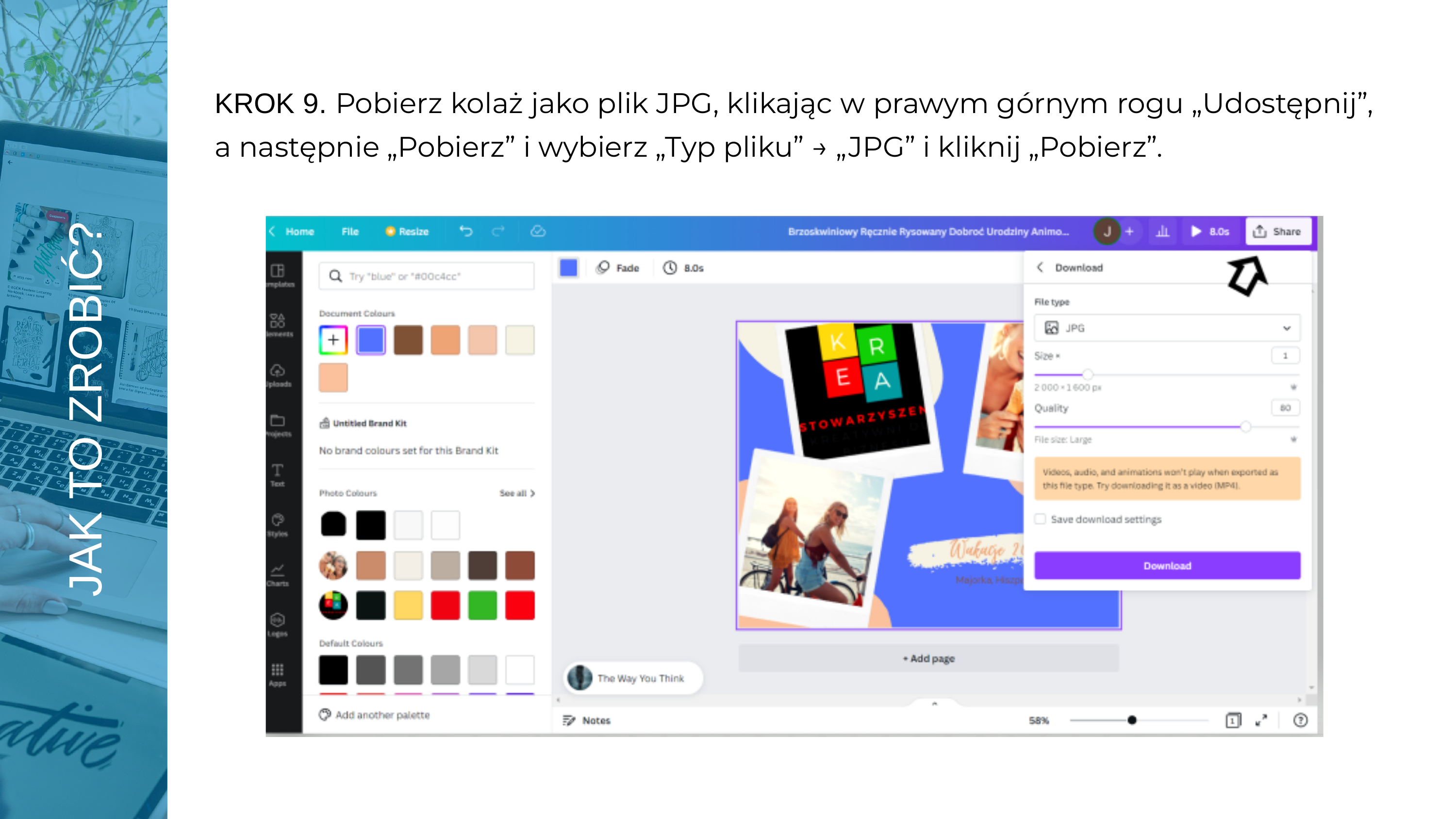

KROK 9. Pobierz kolaż jako plik JPG, klikając w prawym górnym rogu „Udostępnij”, a następnie „Pobierz” i wybierz „Typ pliku” → „JPG” i kliknij „Pobierz”.

JAK TO ZROBIĆ?